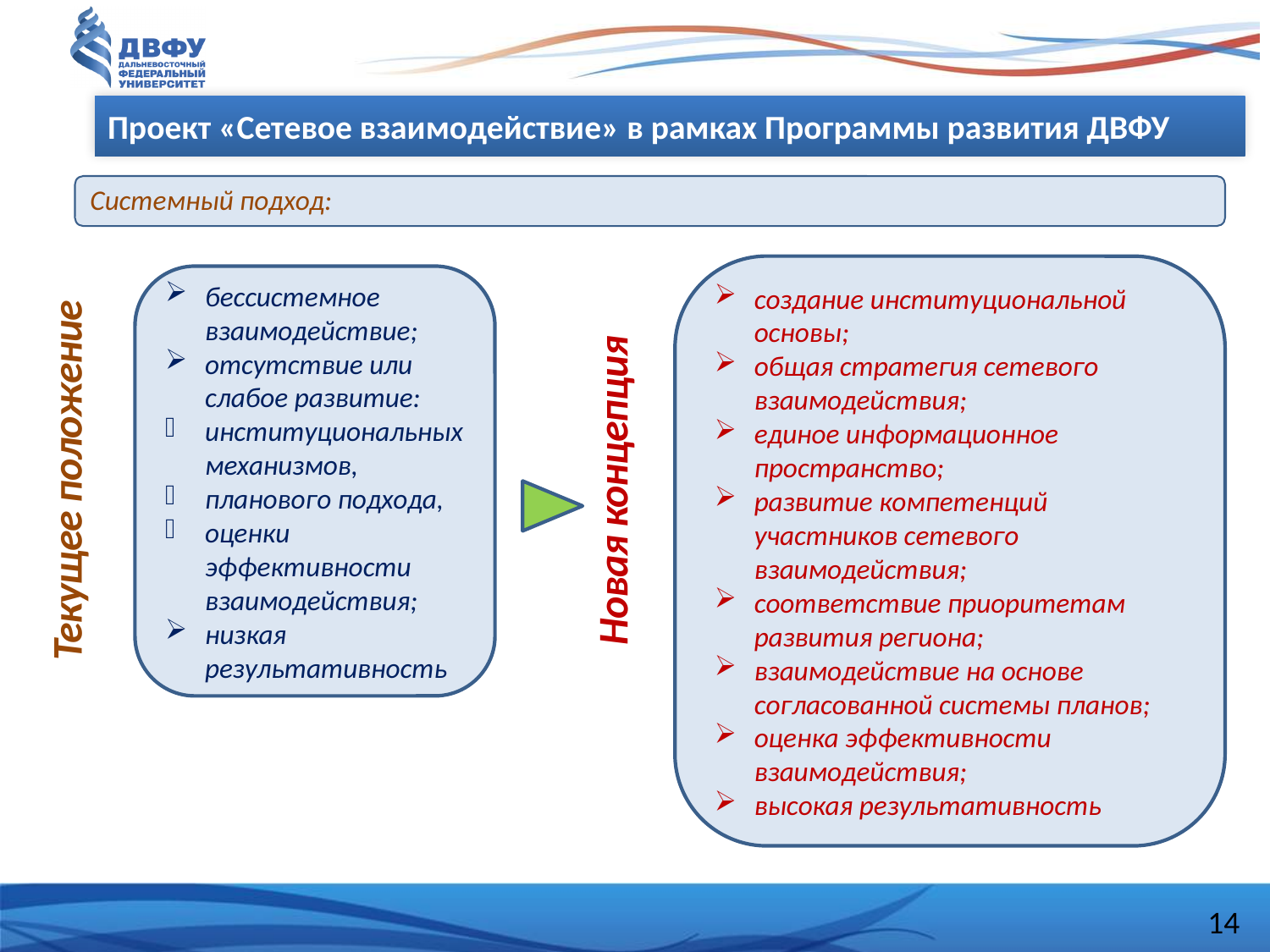

Проект «Сетевое взаимодействие» в рамках Программы развития ДВФУ

Системный подход:

создание институциональной основы;
общая стратегия сетевого взаимодействия;
единое информационное пространство;
развитие компетенций участников сетевого взаимодействия;
соответствие приоритетам развития региона;
взаимодействие на основе согласованной системы планов;
оценка эффективности взаимодействия;
высокая результативность
бессистемное  взаимодействие;
отсутствие или слабое развитие:
институциональных механизмов,
планового подхода,
оценки эффективности взаимодействия;
низкая результативность
Текущее положение
Новая концепция

14